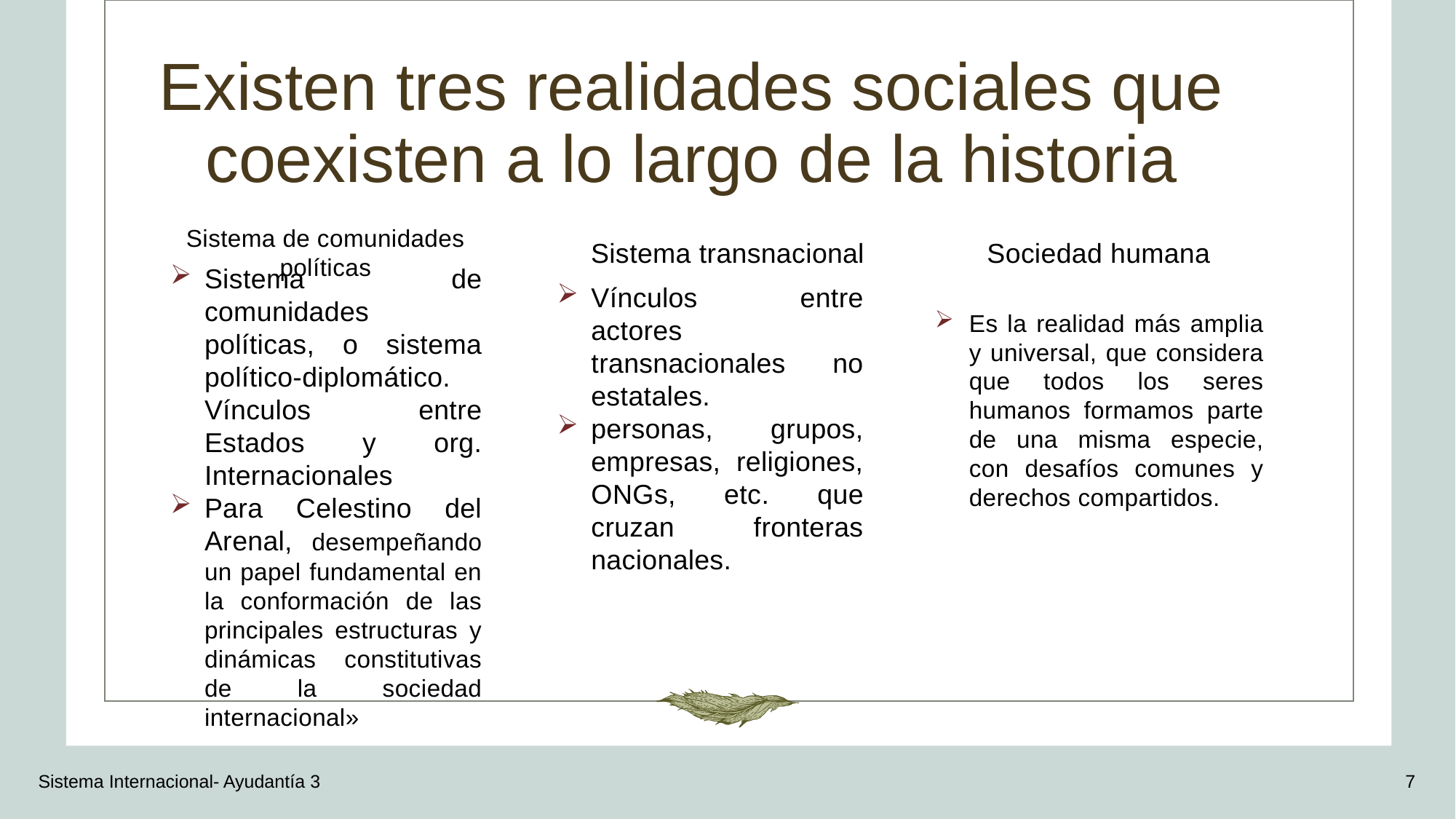

# Existen tres realidades sociales que coexisten a lo largo de la historia
Sistema de comunidades políticas
Sistema transnacional
Sociedad humana
Sistema de comunidades políticas, o sistema político-diplomático. Vínculos entre Estados y org. Internacionales
Para Celestino del Arenal, desempeñando un papel fundamental en la conformación de las principales estructuras y dinámicas constitutivas de la sociedad internacional»
Vínculos entre actores transnacionales no estatales.
personas, grupos, empresas, religiones, ONGs, etc. que cruzan fronteras nacionales.
Es la realidad más amplia y universal, que considera que todos los seres humanos formamos parte de una misma especie, con desafíos comunes y derechos compartidos.
Sistema Internacional- Ayudantía 3
7